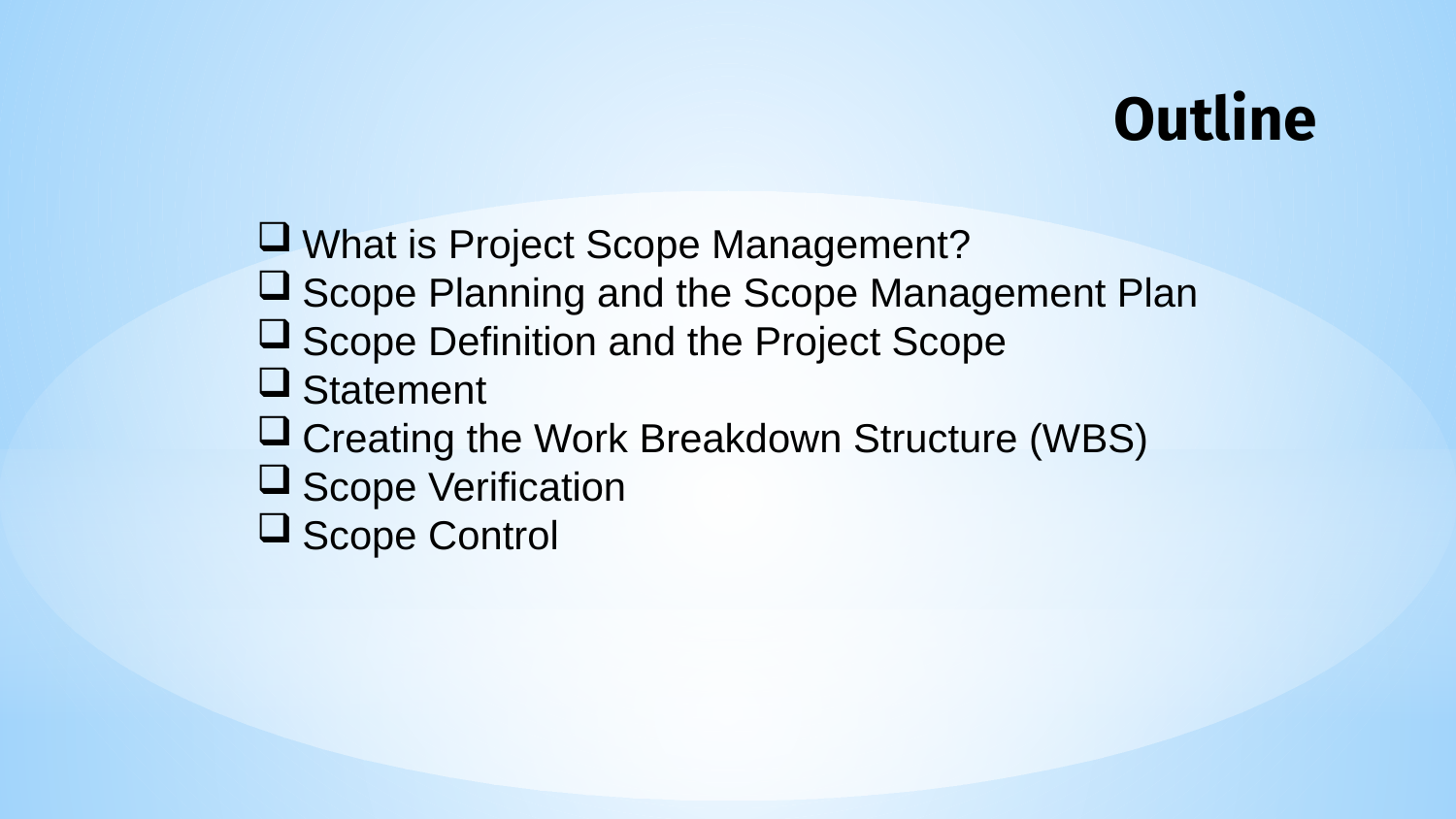

# Outline
What is Project Scope Management?
Scope Planning and the Scope Management Plan
Scope Definition and the Project Scope
Statement
Creating the Work Breakdown Structure (WBS)
Scope Verification
Scope Control